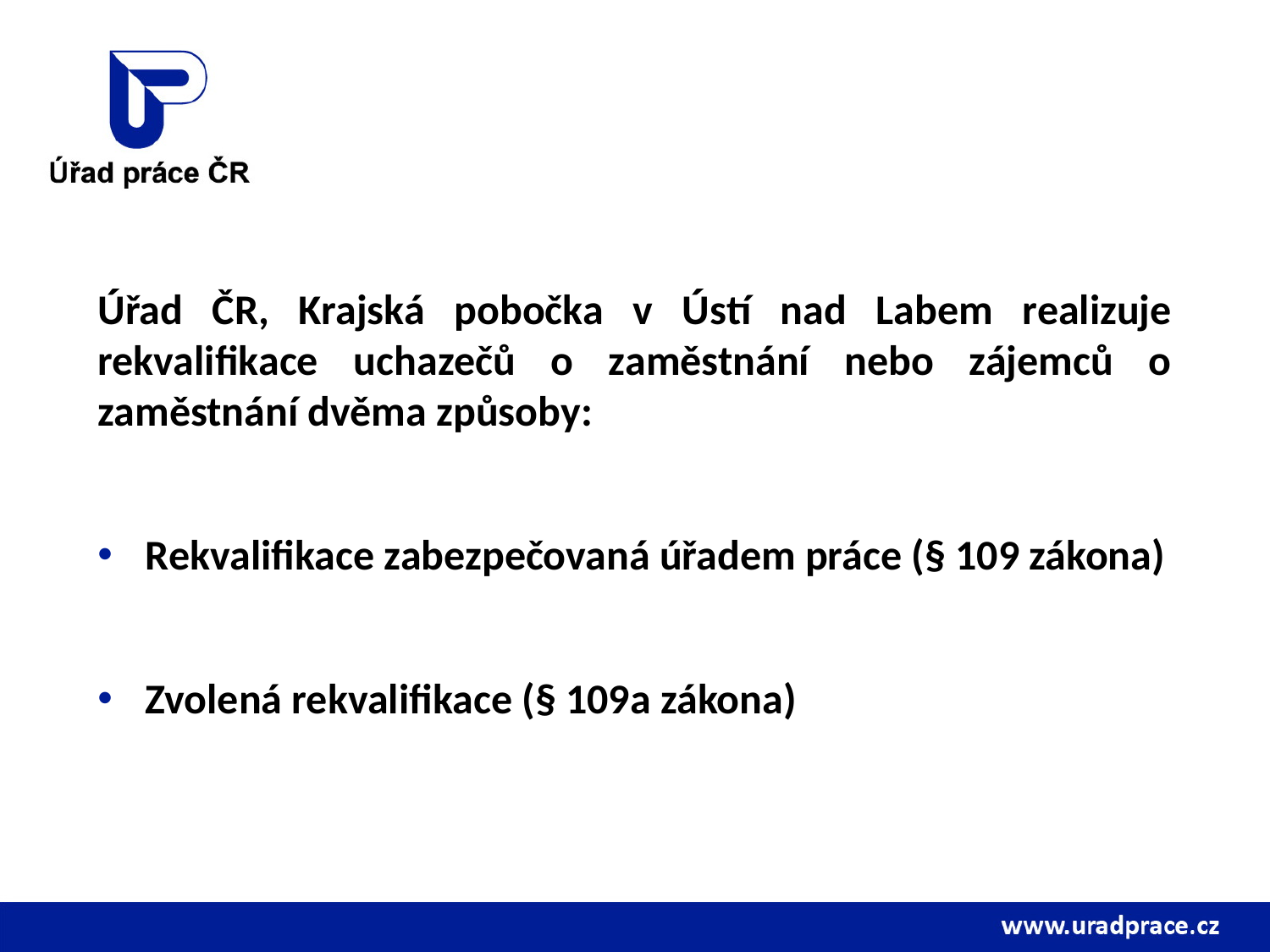

Úřad ČR, Krajská pobočka v Ústí nad Labem realizuje rekvalifikace uchazečů o zaměstnání nebo zájemců o zaměstnání dvěma způsoby:

Rekvalifikace zabezpečovaná úřadem práce (§ 109 zákona)

Zvolená rekvalifikace (§ 109a zákona)